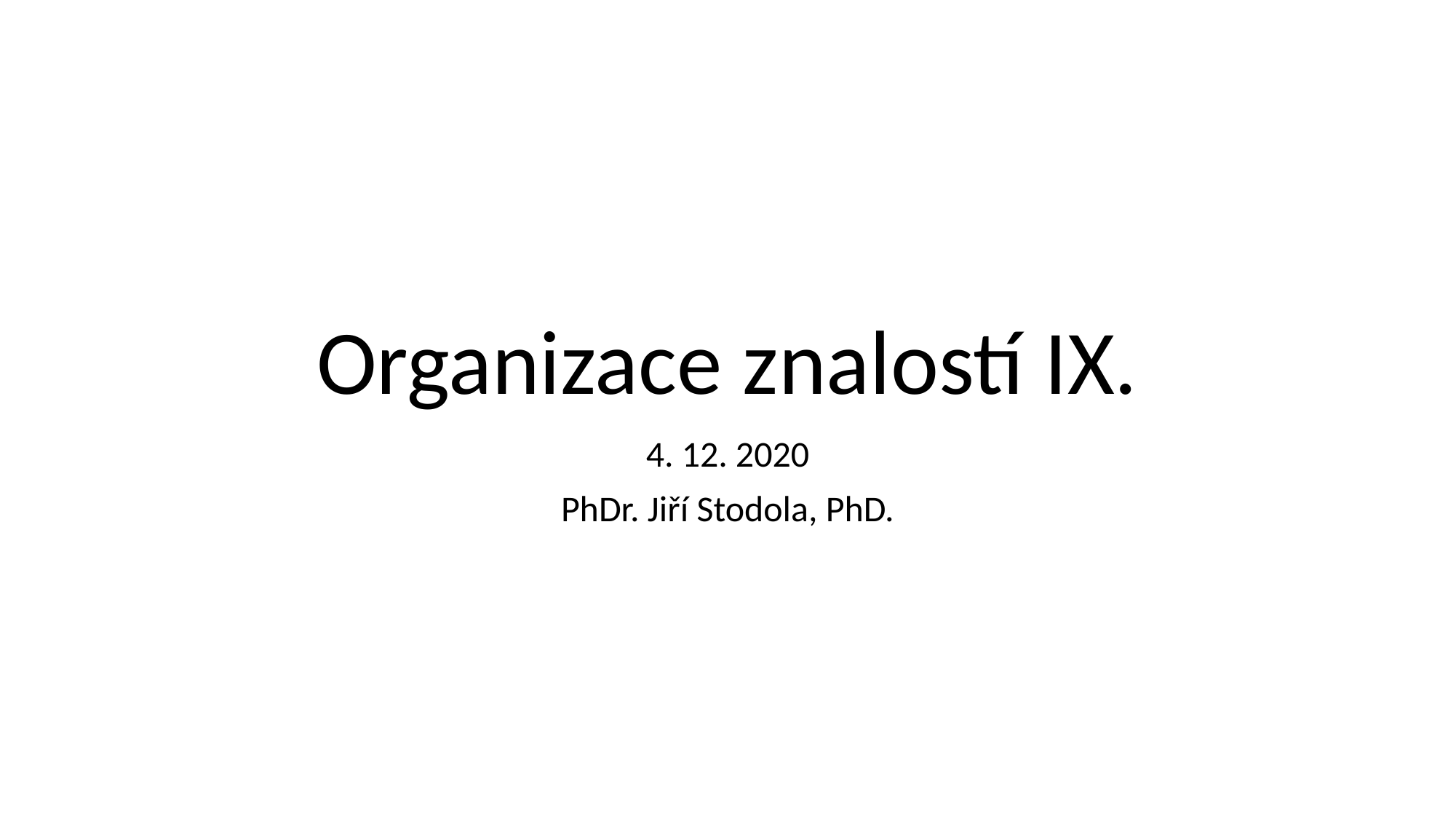

# Organizace znalostí IX.
4. 12. 2020
PhDr. Jiří Stodola, PhD.